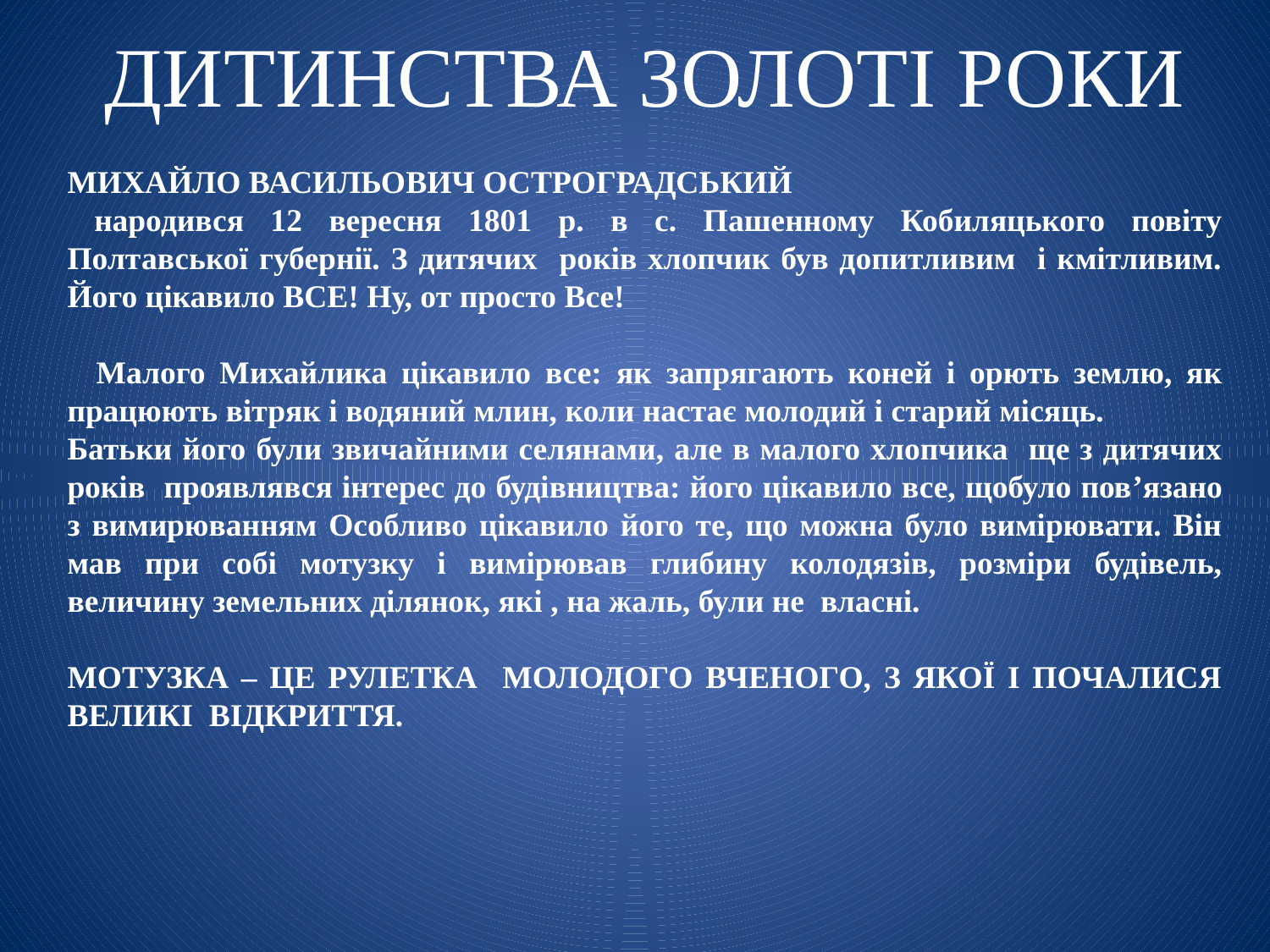

ДИТИНСТВА ЗОЛОТІ РОКИ

МИХАЙЛО ВАСИЛЬОВИЧ ОСТРОГРАДСЬКИЙ
 народився 12 вересня 1801 р. в с. Пашенному Кобиляцького повіту Полтавської губернії. З дитячих  років хлопчик був допитливим  і кмітливим. Його цікавило ВСЕ! Ну, от просто Все!

  Малого Михайлика цікавило все: як запрягають коней і орють землю, як працюють вітряк і водяний млин, коли настає молодий і старий місяць.
Батьки його були звичайними селянами, але в малого хлопчика  ще з дитячих років  проявлявся інтерес до будівництва: його цікавило все, щобуло пов’язано з вимирюванням Особливо цікавило його те, що можна було вимірювати. Він мав при собі мотузку і вимірював глибину колодязів, розміри будівель, величину земельних ділянок, які , на жаль, були не  власні.

МОТУЗКА – ЦЕ РУЛЕТКА  МОЛОДОГО ВЧЕНОГО, З ЯКОЇ І ПОЧАЛИСЯ ВЕЛИКІ  ВІДКРИТТЯ.